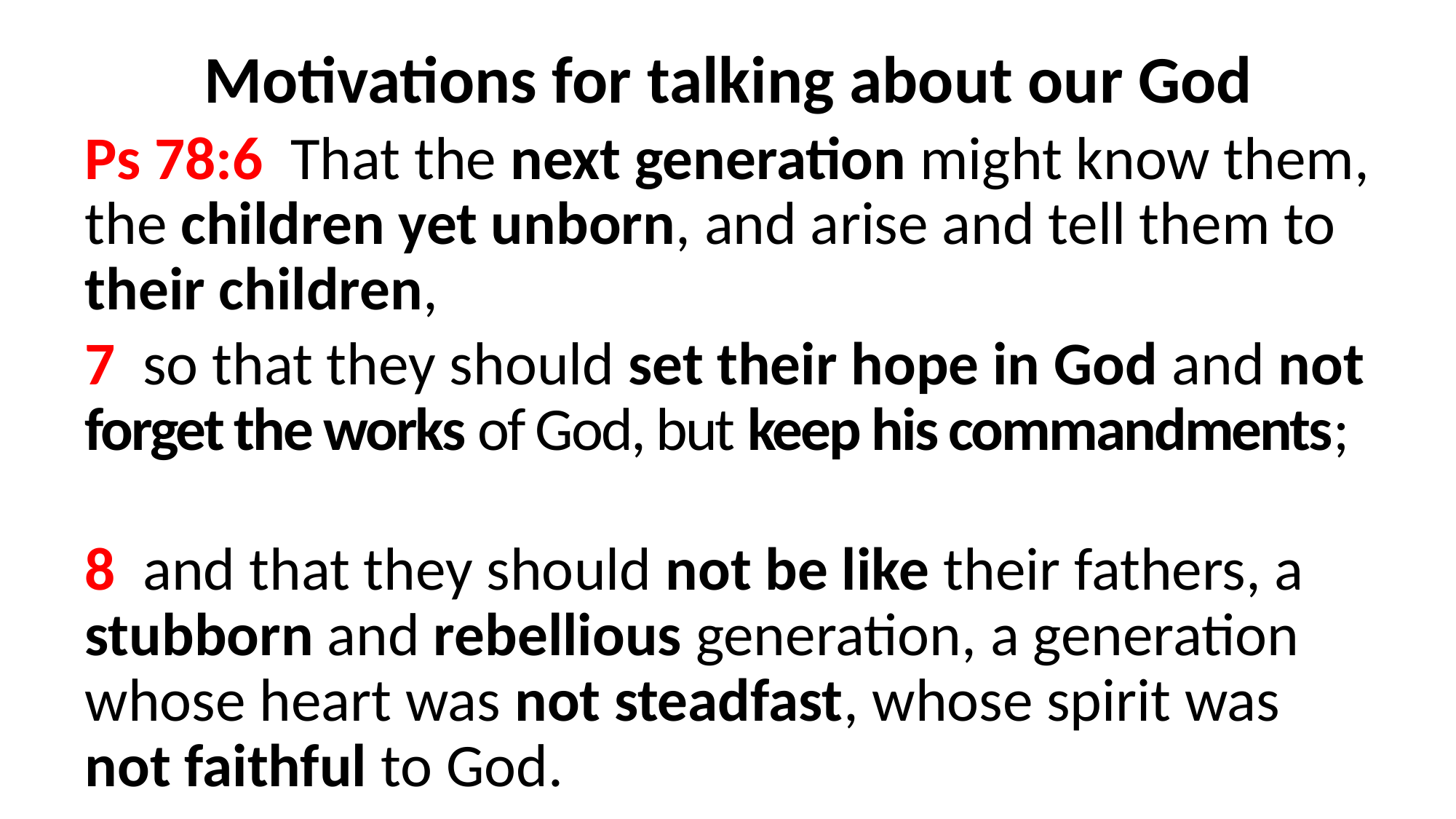

Motivations for talking about our God
Ps 78:6  That the next generation might know them, the children yet unborn, and arise and tell them to their children,
7  so that they should set their hope in God and not forget the works of God, but keep his commandments;
8  and that they should not be like their fathers, a stubborn and rebellious generation, a generation whose heart was not steadfast, whose spirit was not faithful to God.